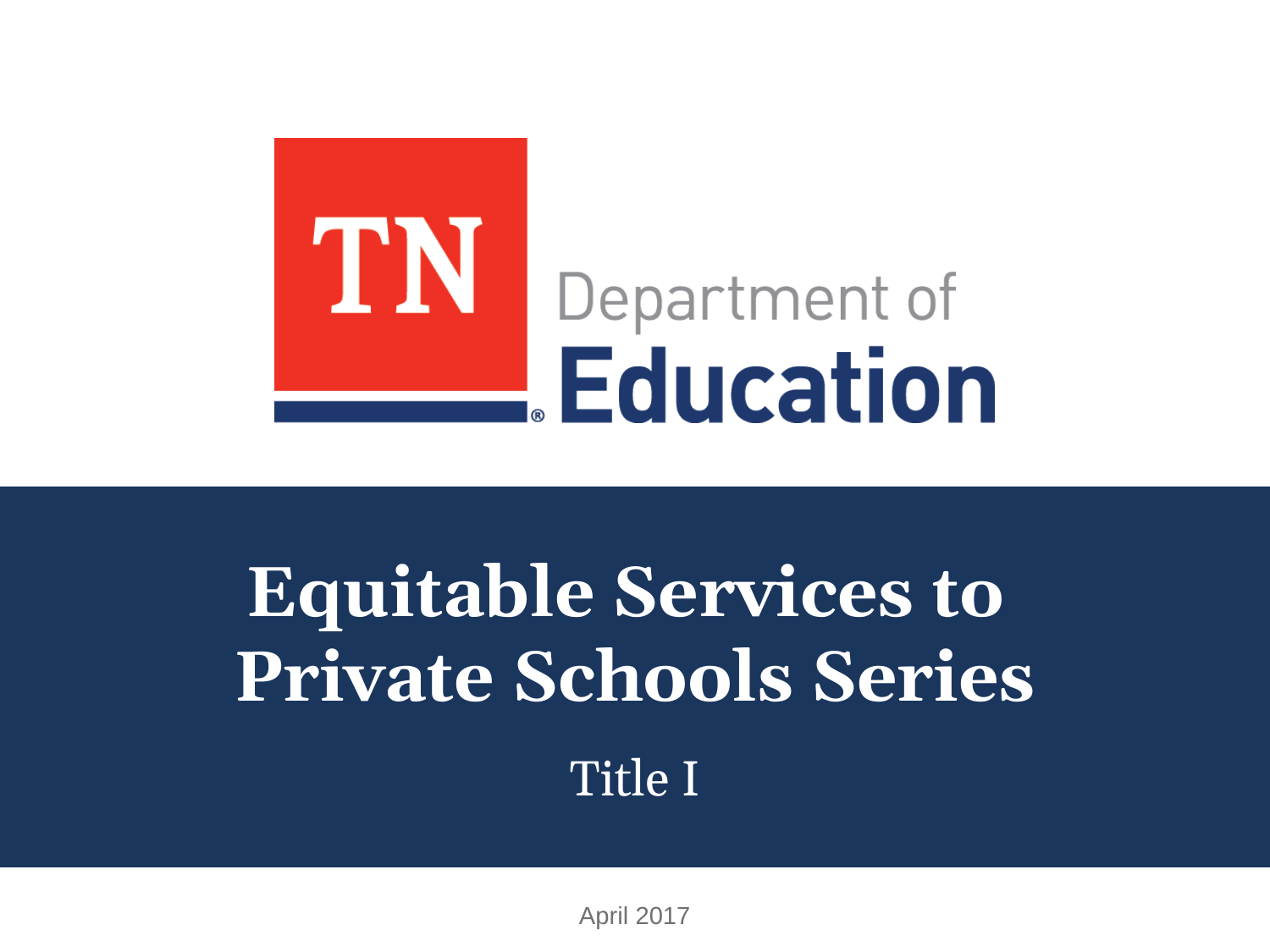

# Equitable Services to Private Schools Series
Title I
April 2017